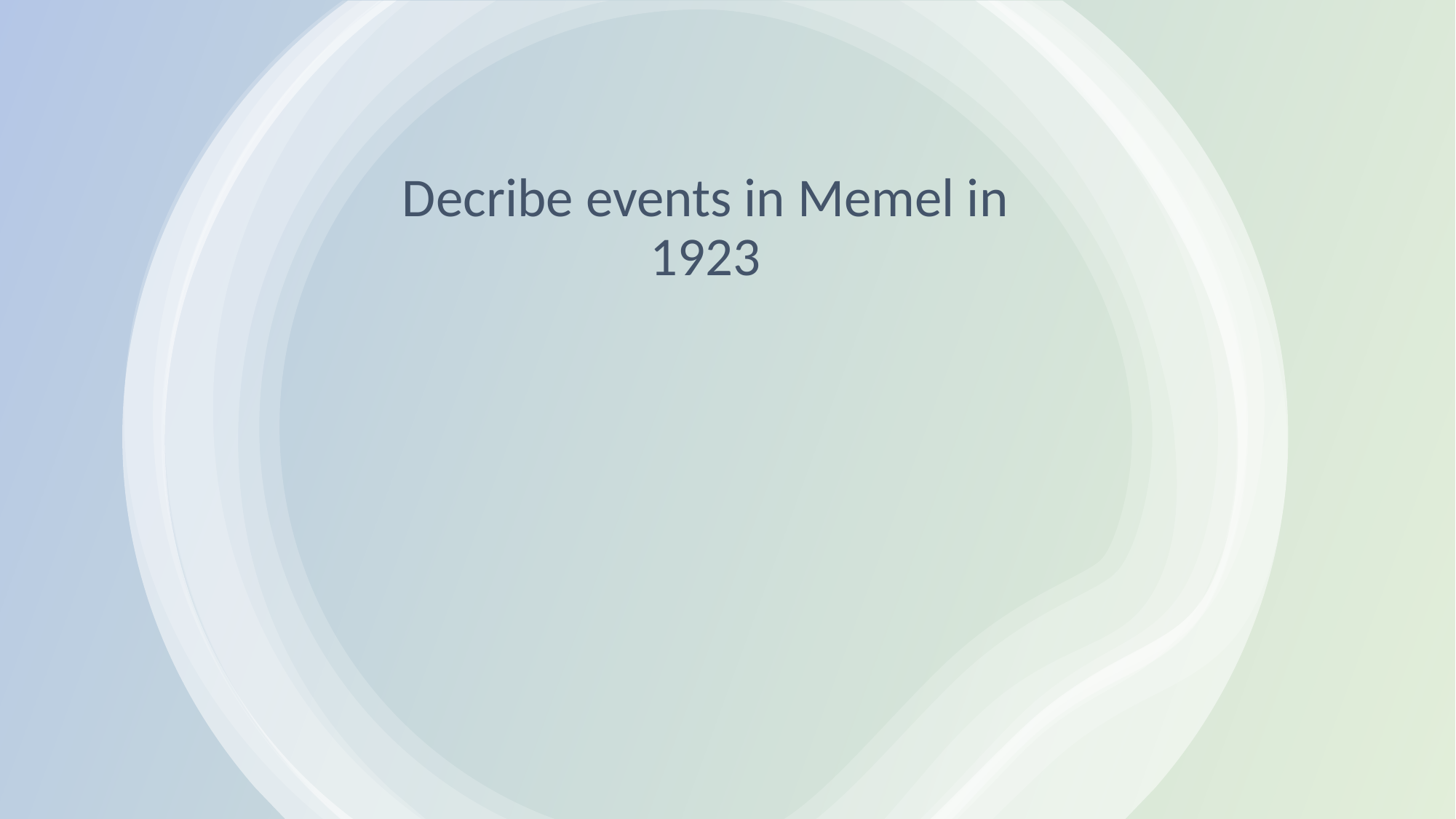

# Decribe events in Memel in 1923